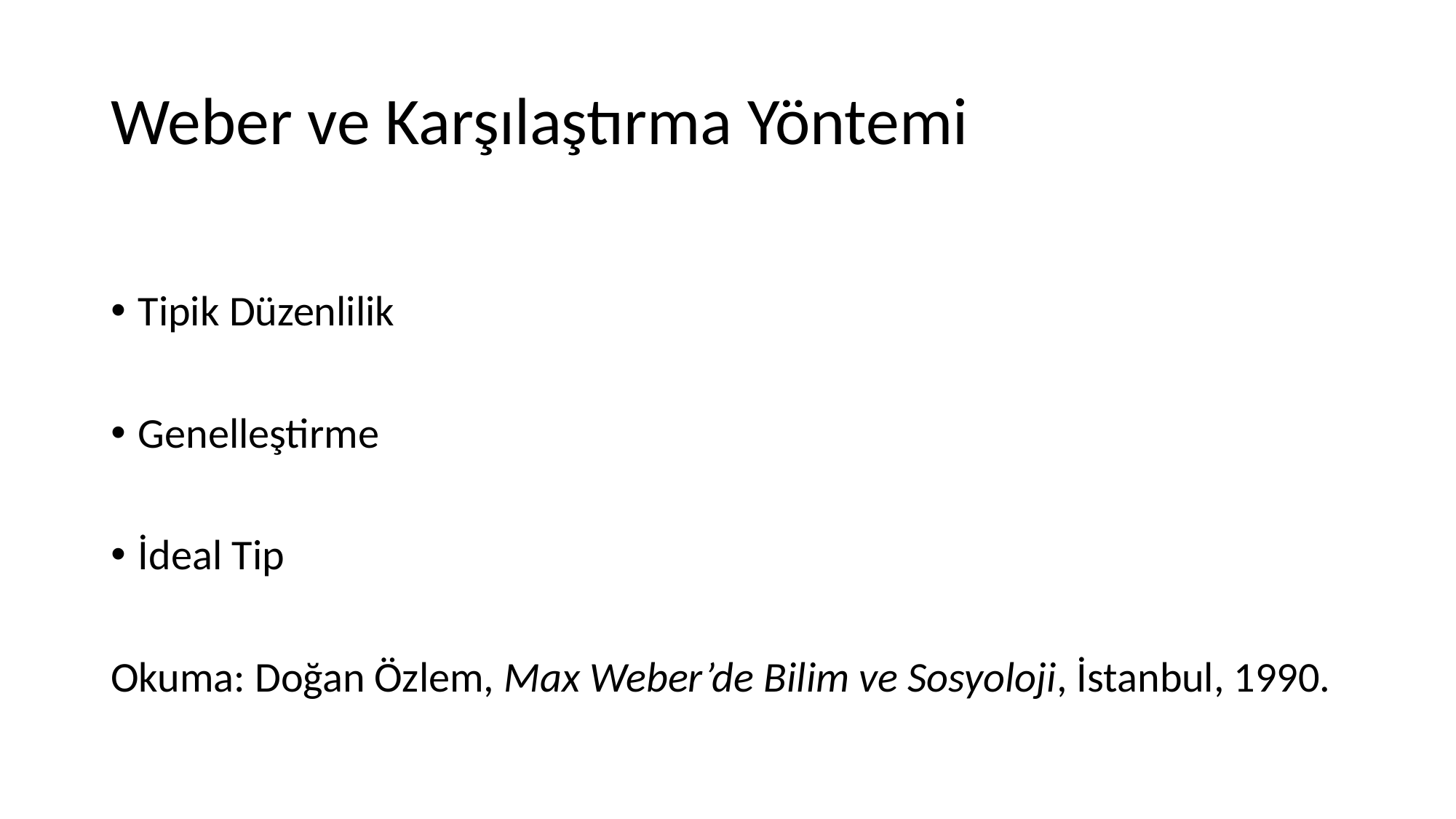

# Weber ve Karşılaştırma Yöntemi

Tipik Düzenlilik

Genelleştirme

İdeal Tip

Okuma: Doğan Özlem, Max Weber’de Bilim ve Sosyoloji, İstanbul, 1990.